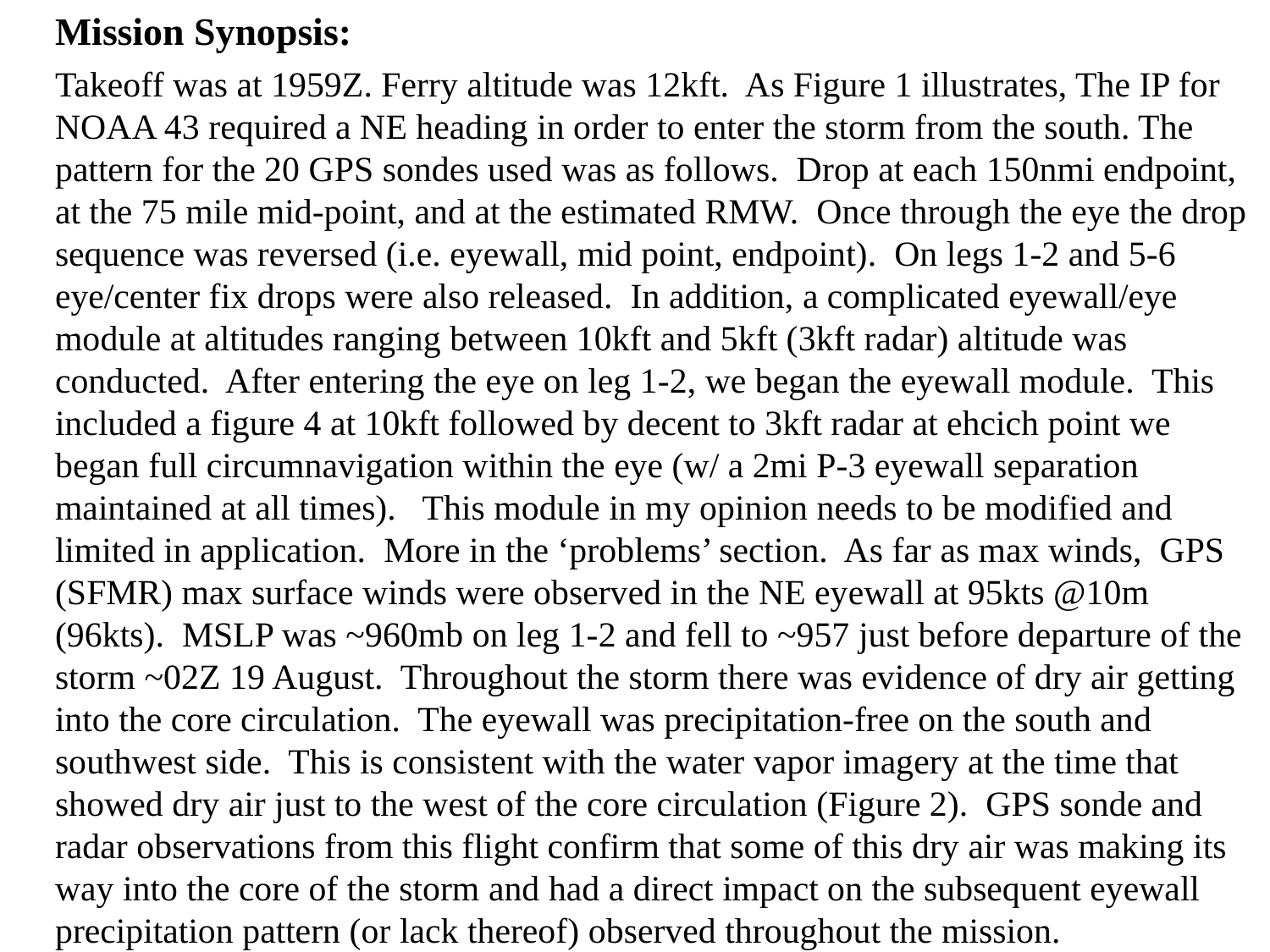

Mission Synopsis:

Takeoff was at 1959Z. Ferry altitude was 12kft.  As Figure 1 illustrates, The IP for NOAA 43 required a NE heading in order to enter the storm from the south. The pattern for the 20 GPS sondes used was as follows.  Drop at each 150nmi endpoint, at the 75 mile mid-point, and at the estimated RMW.  Once through the eye the drop sequence was reversed (i.e. eyewall, mid point, endpoint).  On legs 1-2 and 5-6 eye/center fix drops were also released.  In addition, a complicated eyewall/eye module at altitudes ranging between 10kft and 5kft (3kft radar) altitude was conducted.  After entering the eye on leg 1-2, we began the eyewall module.  This included a figure 4 at 10kft followed by decent to 3kft radar at ehcich point we began full circumnavigation within the eye (w/ a 2mi P-3 eyewall separation maintained at all times).   This module in my opinion needs to be modified and limited in application.  More in the ‘problems’ section.  As far as max winds,  GPS (SFMR) max surface winds were observed in the NE eyewall at 95kts @10m (96kts).  MSLP was ~960mb on leg 1-2 and fell to ~957 just before departure of the storm ~02Z 19 August.  Throughout the storm there was evidence of dry air getting into the core circulation.  The eyewall was precipitation-free on the south and southwest side.  This is consistent with the water vapor imagery at the time that showed dry air just to the west of the core circulation (Figure 2).  GPS sonde and radar observations from this flight confirm that some of this dry air was making its way into the core of the storm and had a direct impact on the subsequent eyewall precipitation pattern (or lack thereof) observed throughout the mission.